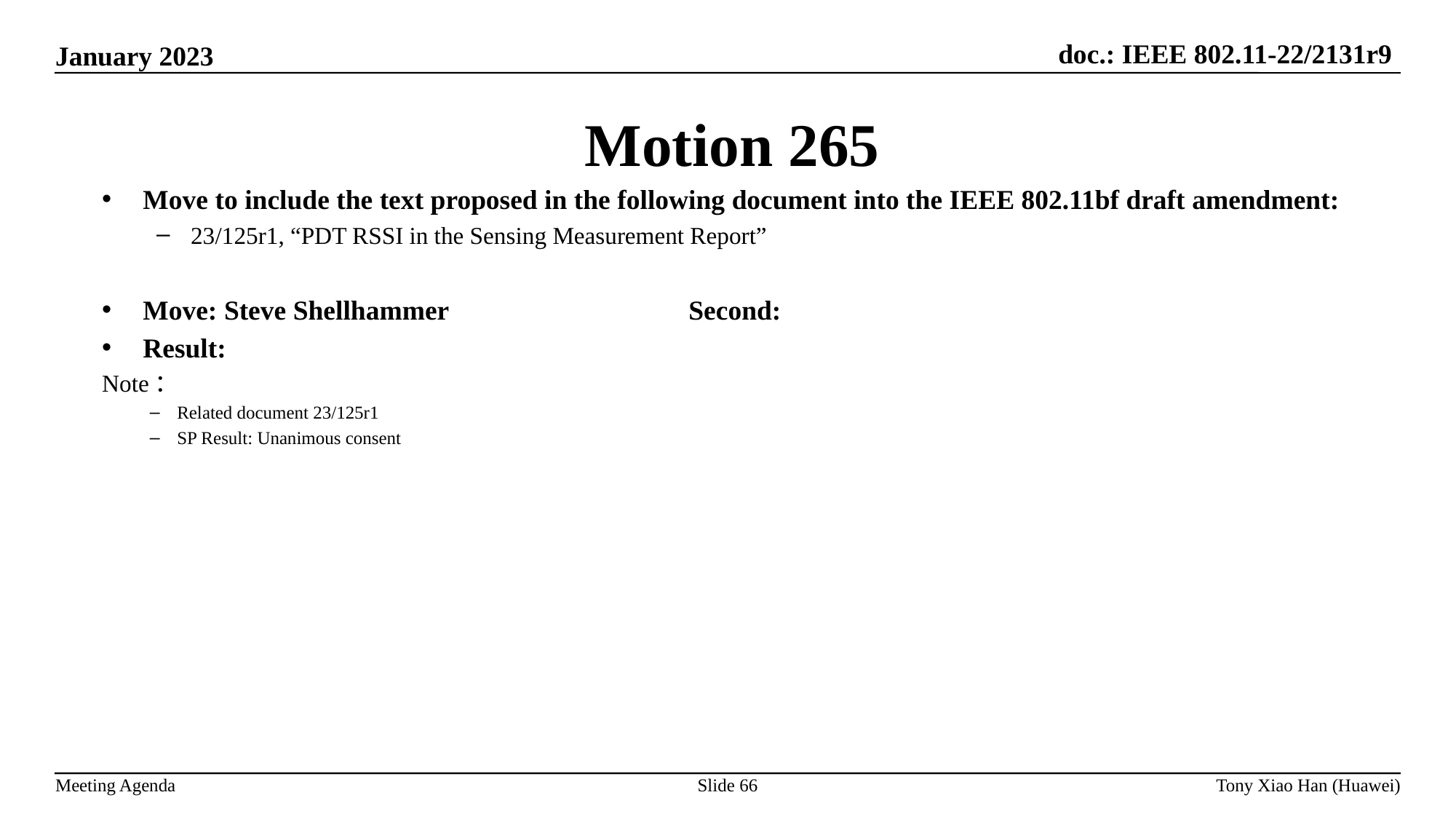

Motion 265

Move to include the text proposed in the following document into the IEEE 802.11bf draft amendment:
23/125r1, “PDT RSSI in the Sensing Measurement Report”

Move: Steve Shellhammer			Second:
Result:
Note：
Related document 23/125r1
SP Result: Unanimous consent